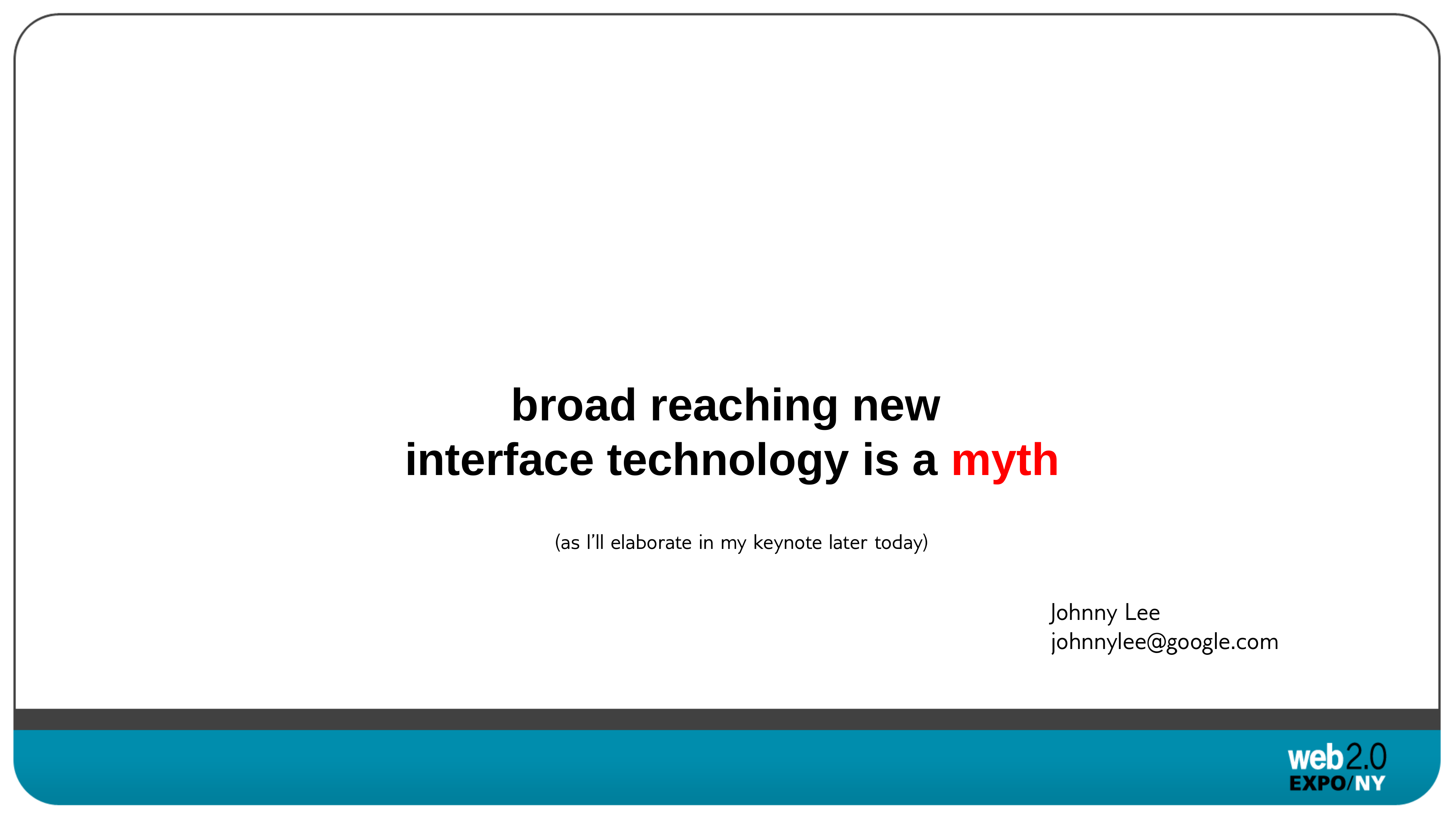

broad reaching new
interface technology is a myth

(as I’ll elaborate in my keynote later today)

Johnny Lee
johnnylee@google.com